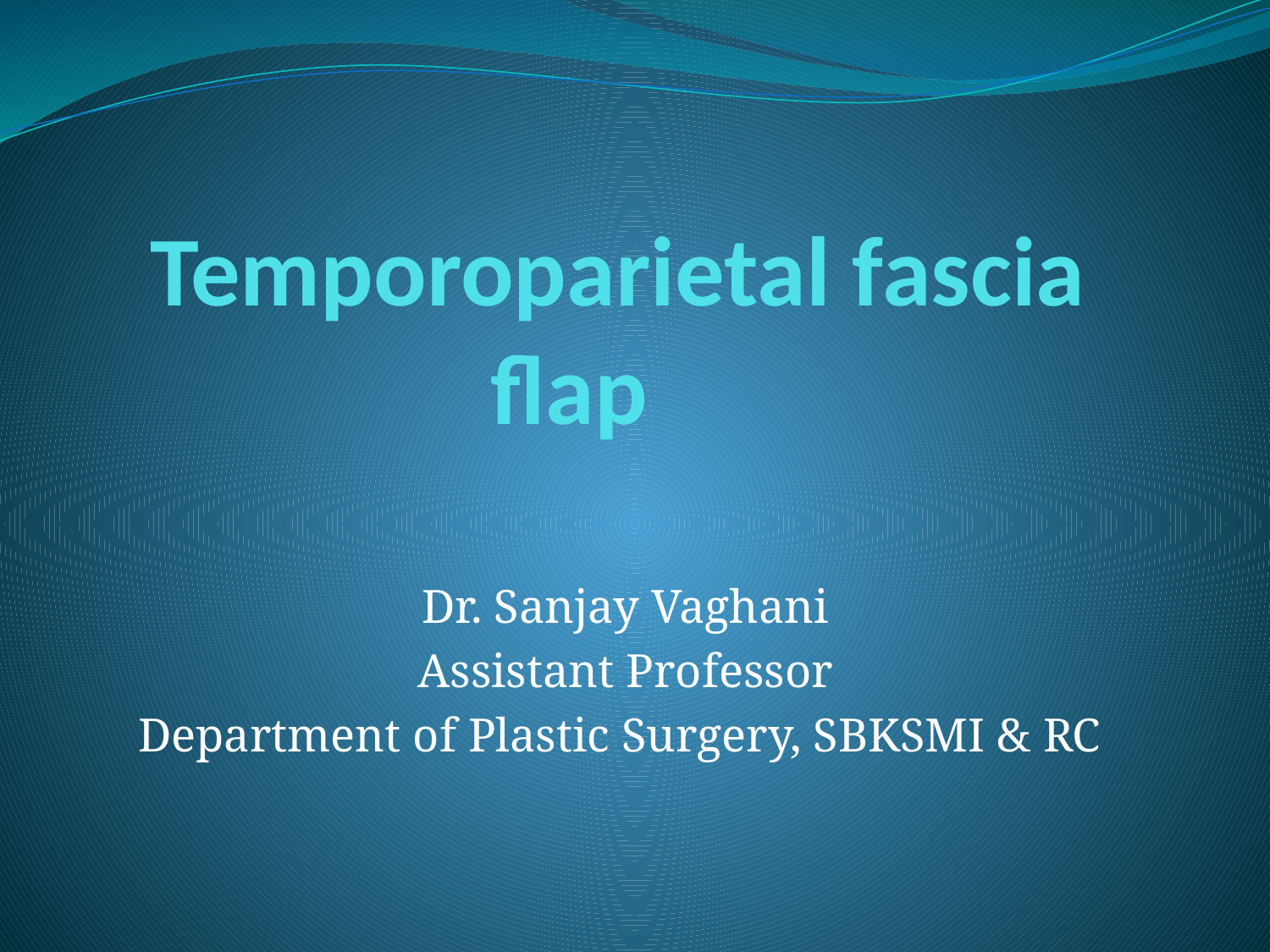

# Temporoparietal fascia flap
Dr. Sanjay Vaghani
Assistant Professor
Department of Plastic Surgery, SBKSMI & RC